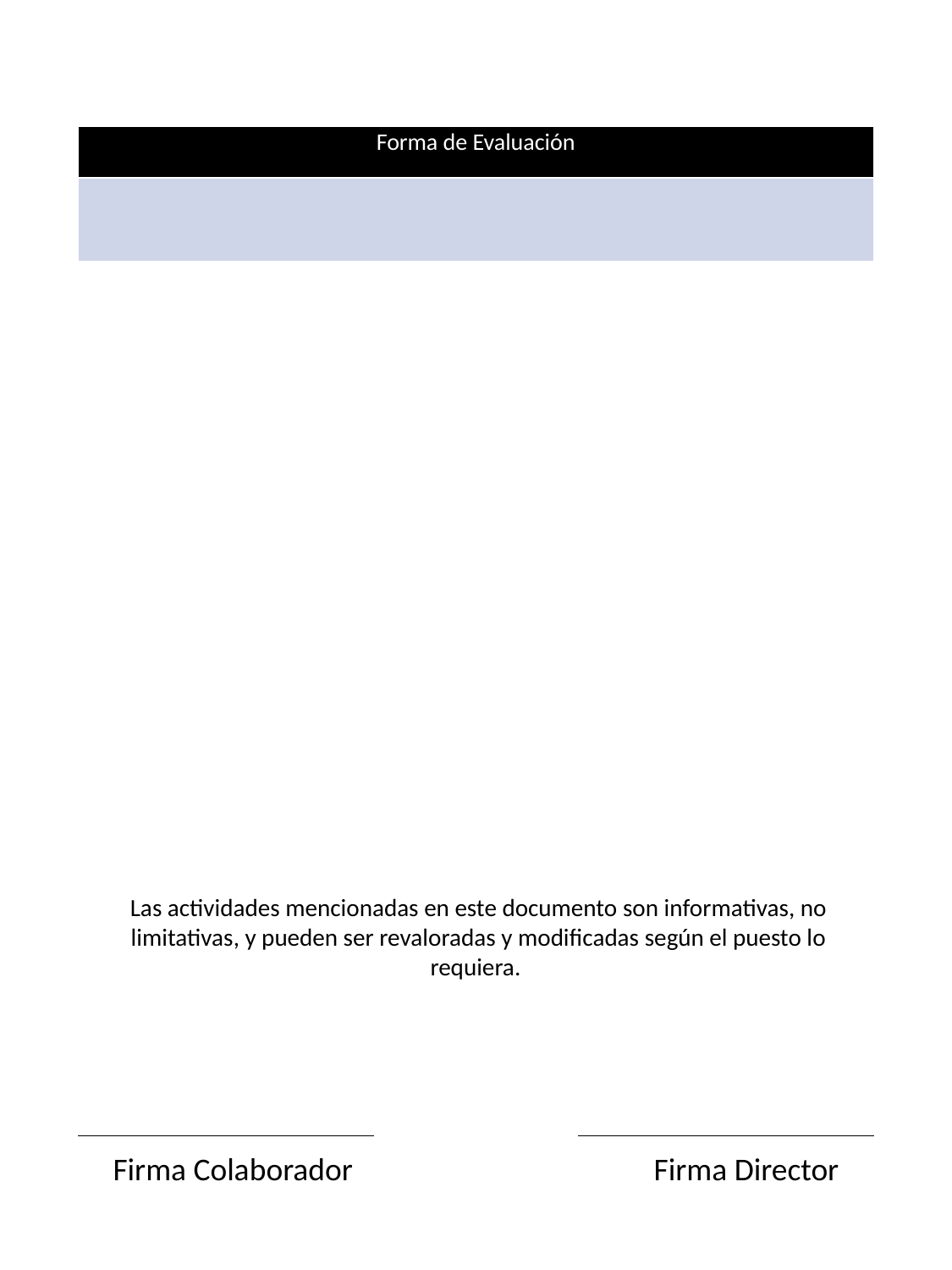

| Forma de Evaluación |
| --- |
|  |
Las actividades mencionadas en este documento son informativas, no limitativas, y pueden ser revaloradas y modificadas según el puesto lo requiera.
Firma Colaborador
Firma Director